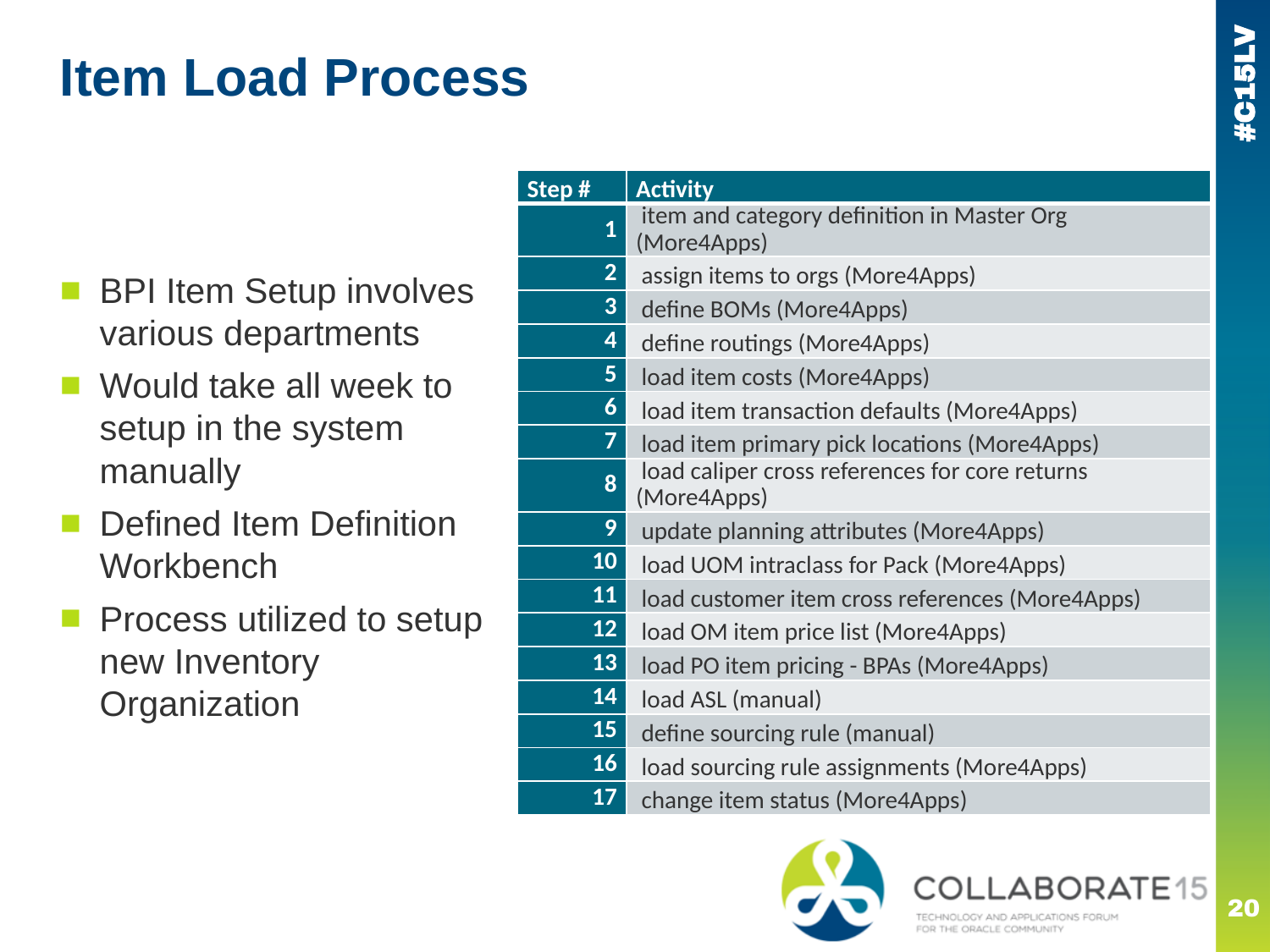

# Item Load Process
| Step # | Activity |
| --- | --- |
| 1 | item and category definition in Master Org (More4Apps) |
| 2 | assign items to orgs (More4Apps) |
| 3 | define BOMs (More4Apps) |
| 4 | define routings (More4Apps) |
| 5 | load item costs (More4Apps) |
| 6 | load item transaction defaults (More4Apps) |
| 7 | load item primary pick locations (More4Apps) |
| 8 | load caliper cross references for core returns (More4Apps) |
| 9 | update planning attributes (More4Apps) |
| 10 | load UOM intraclass for Pack (More4Apps) |
| 11 | load customer item cross references (More4Apps) |
| 12 | load OM item price list (More4Apps) |
| 13 | load PO item pricing - BPAs (More4Apps) |
| 14 | load ASL (manual) |
| 15 | define sourcing rule (manual) |
| 16 | load sourcing rule assignments (More4Apps) |
| 17 | change item status (More4Apps) |
BPI Item Setup involves various departments
Would take all week to setup in the system manually
Defined Item Definition Workbench
Process utilized to setup new Inventory Organization
20